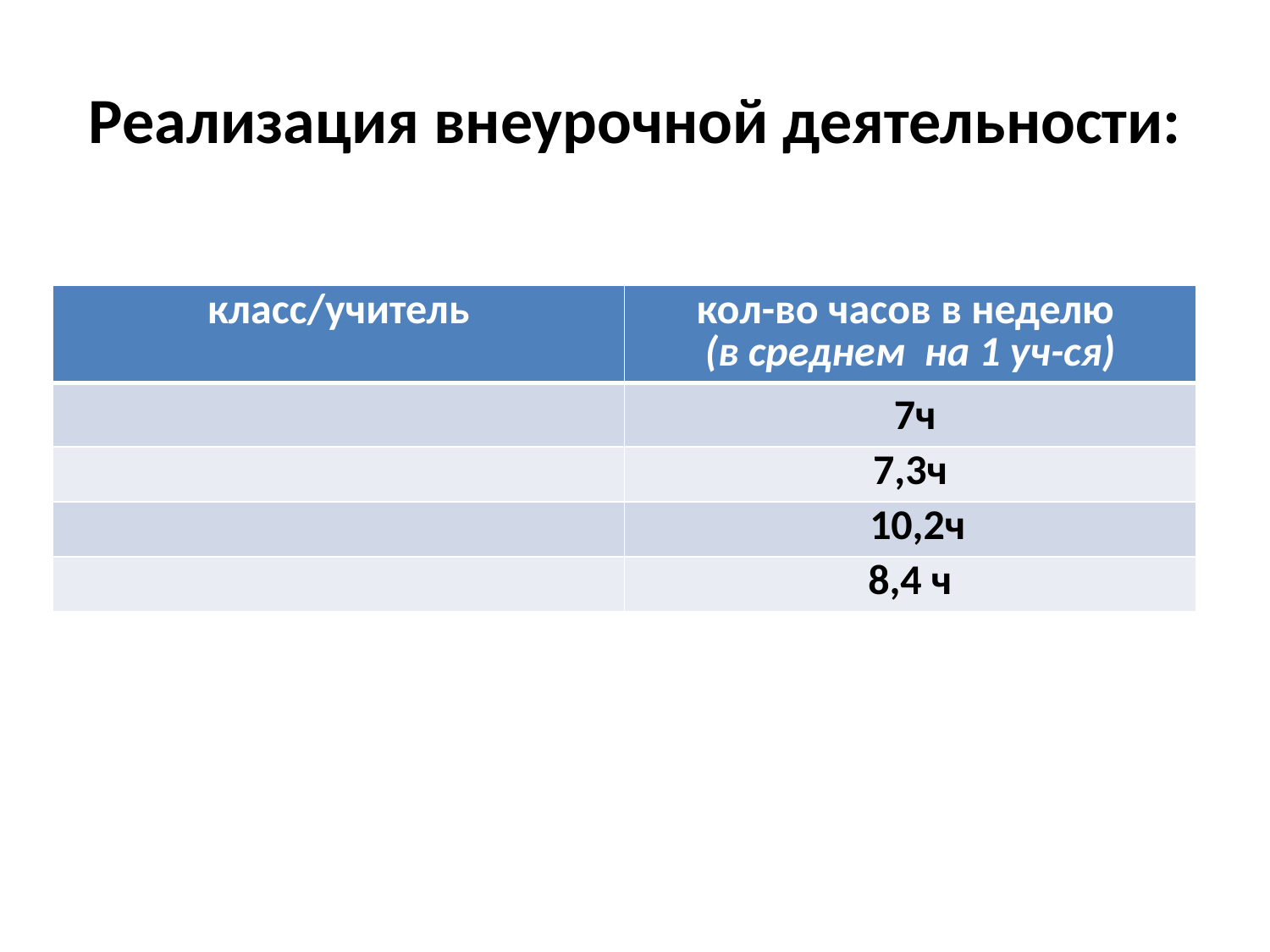

# Реализация внеурочной деятельности:
| класс/учитель | кол-во часов в неделю (в среднем на 1 уч-ся) |
| --- | --- |
|  | 7ч |
|  | 7,3ч |
|  | 10,2ч |
|  | 8,4 ч |